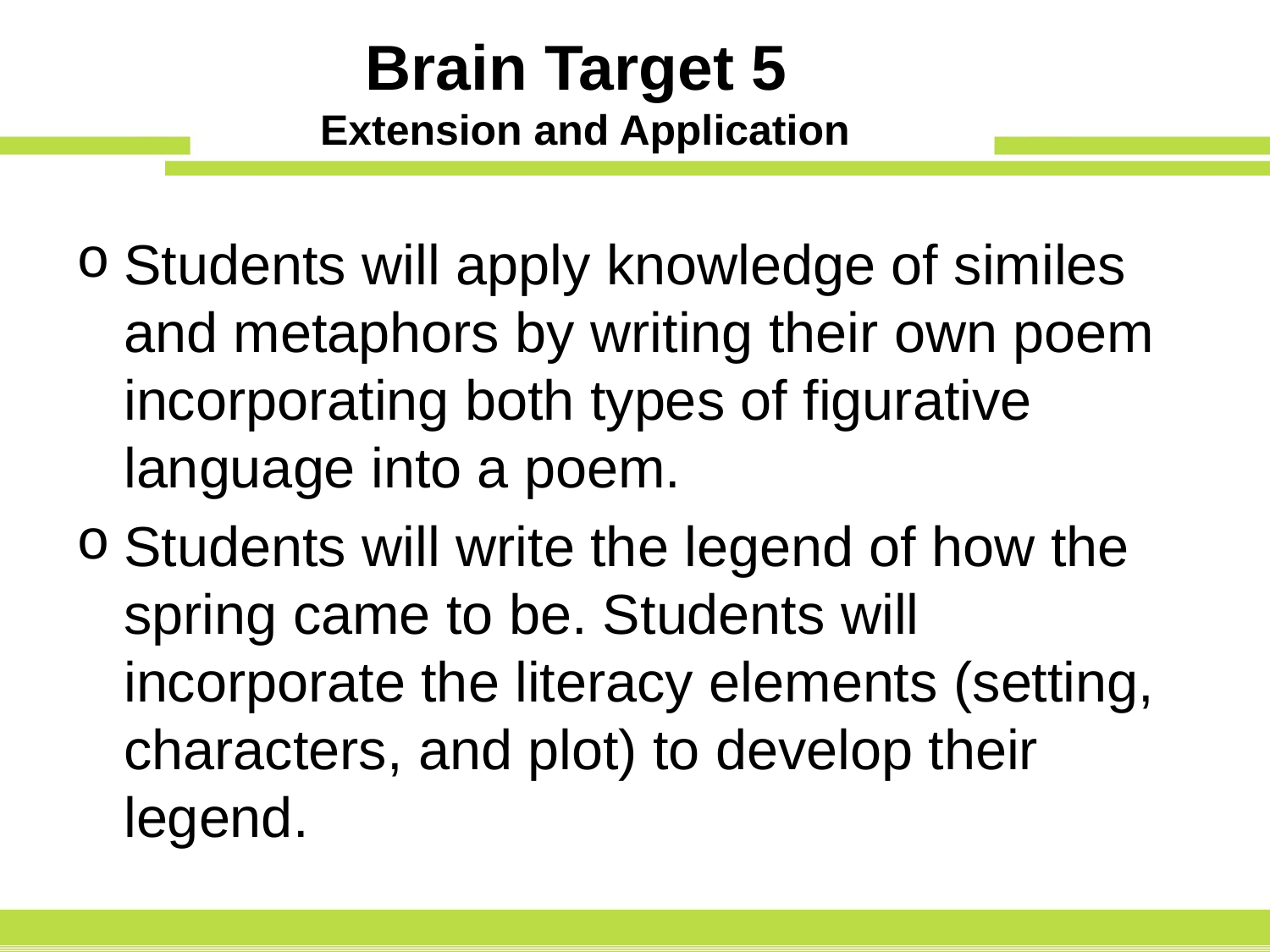

# Brain Target 5 Extension and Application
Students will apply knowledge of similes and metaphors by writing their own poem incorporating both types of figurative language into a poem.
Students will write the legend of how the spring came to be. Students will incorporate the literacy elements (setting, characters, and plot) to develop their legend.